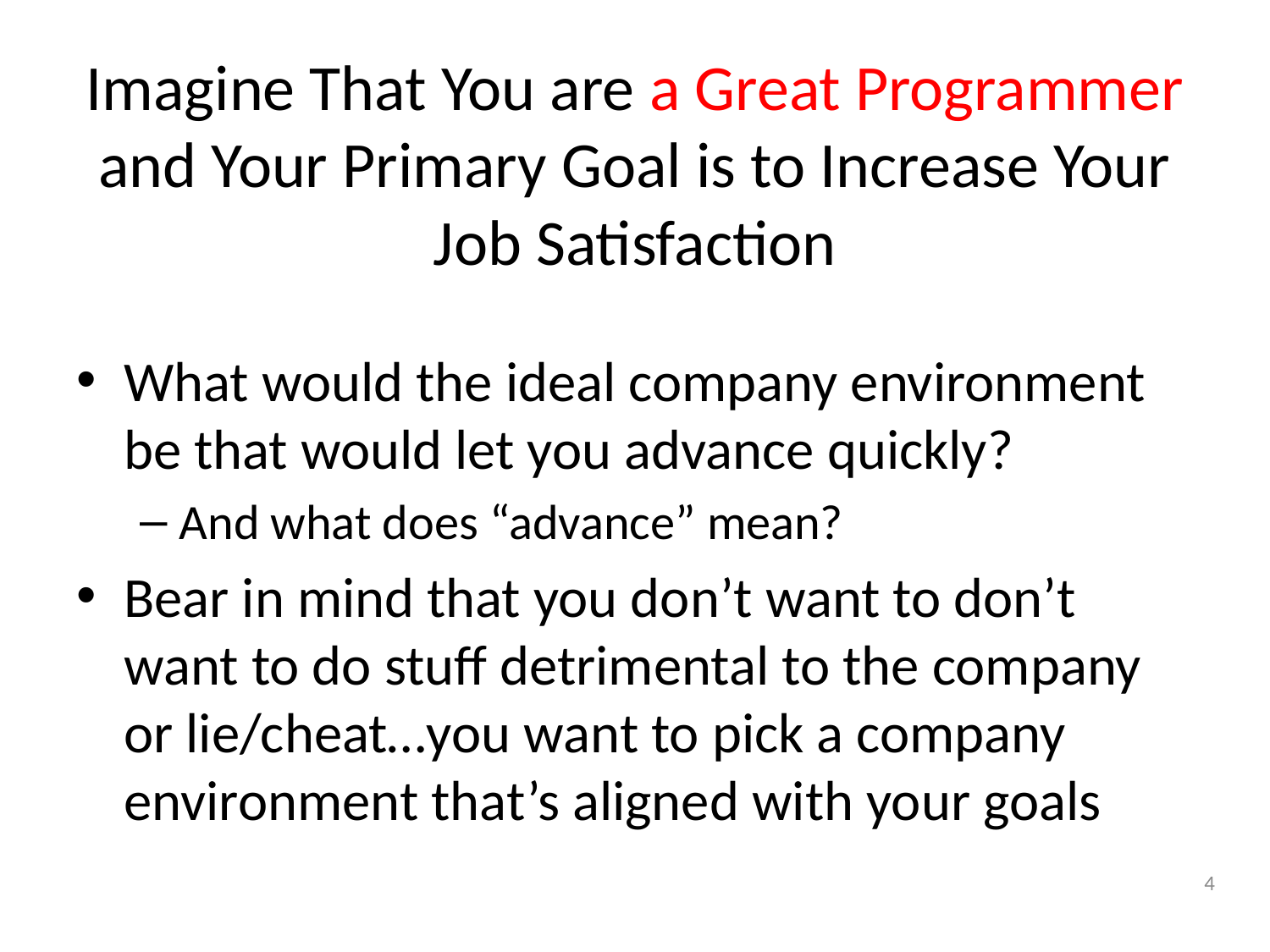

# Imagine That You are a Great Programmer and Your Primary Goal is to Increase Your Job Satisfaction
What would the ideal company environment be that would let you advance quickly?
And what does “advance” mean?
Bear in mind that you don’t want to don’t want to do stuff detrimental to the company or lie/cheat…you want to pick a company environment that’s aligned with your goals